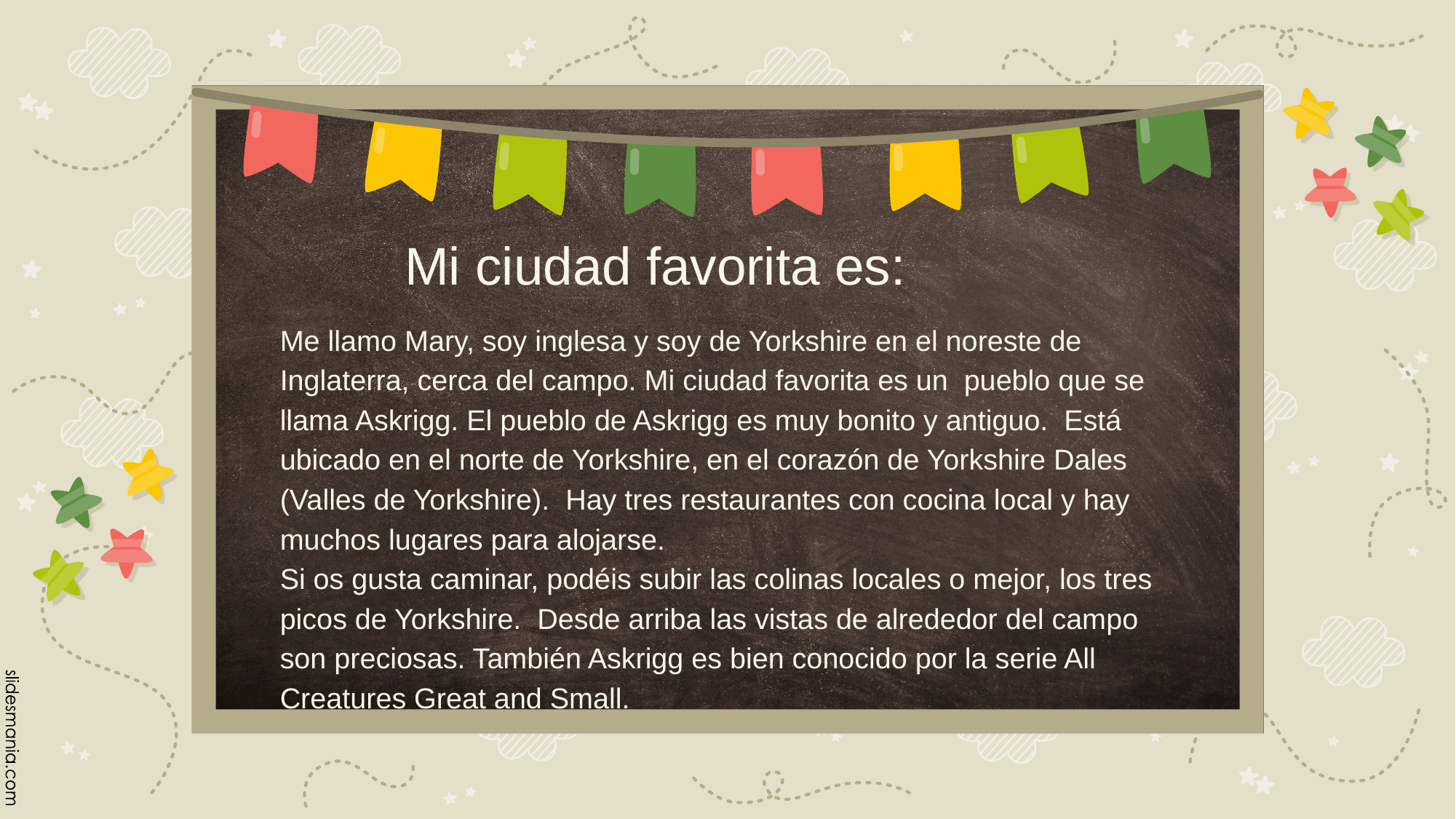

# Mi ciudad favorita es:
Me llamo Mary, soy inglesa y soy de Yorkshire en el noreste de Inglaterra, cerca del campo. Mi ciudad favorita es un  pueblo que se llama Askrigg. El pueblo de Askrigg es muy bonito y antiguo.  Está ubicado en el norte de Yorkshire, en el corazón de Yorkshire Dales (Valles de Yorkshire).  Hay tres restaurantes con cocina local y hay muchos lugares para alojarse.
Si os gusta caminar, podéis subir las colinas locales o mejor, los tres picos de Yorkshire.  Desde arriba las vistas de alrededor del campo son preciosas. También Askrigg es bien conocido por la serie All Creatures Great and Small.